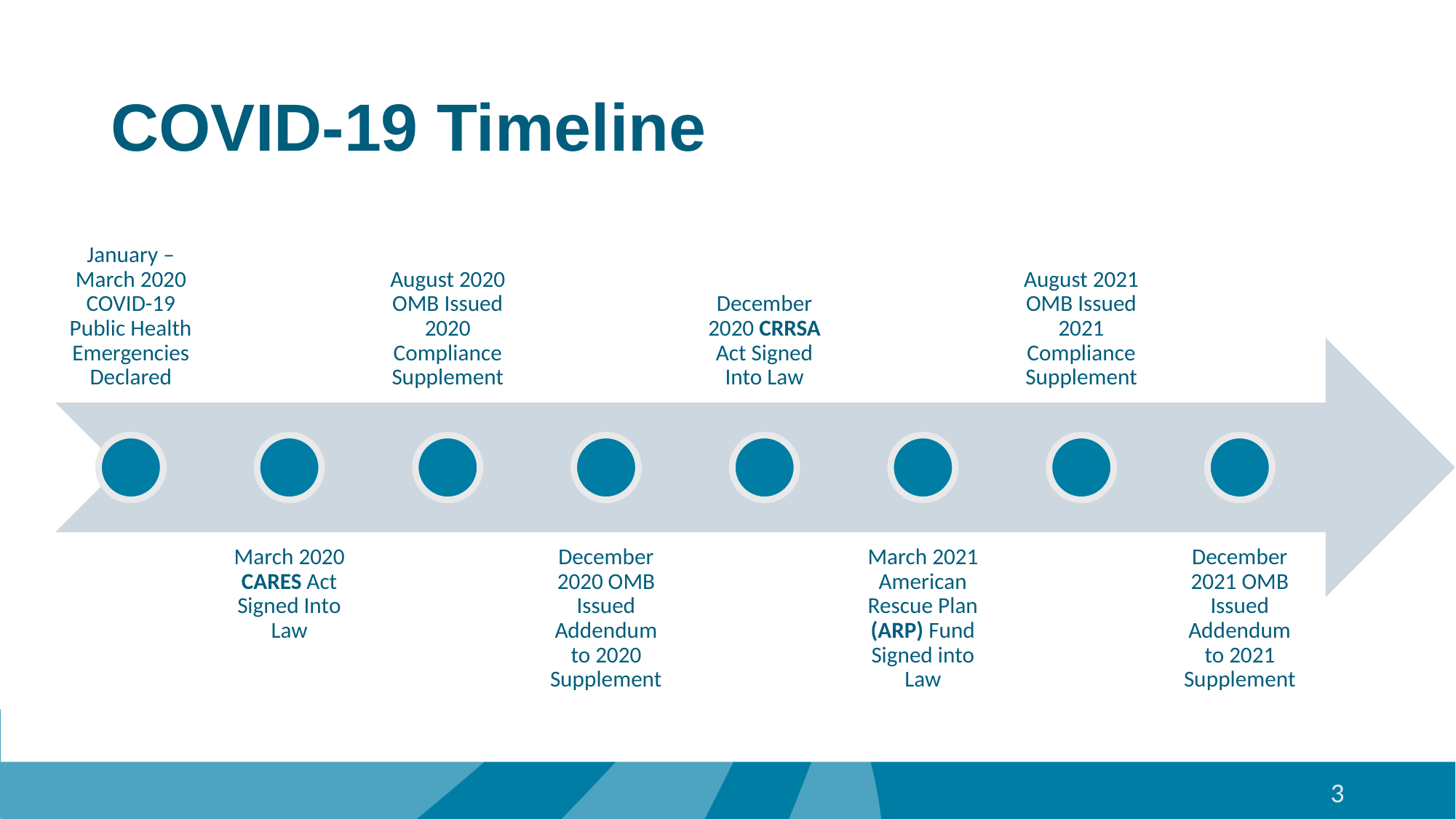

# COVID-19 Timeline
January –March 2020 COVID-19 Public Health Emergencies Declared
March 2020 CARES Act Signed Into Law
August 2020 OMB Issued 2020 Compliance Supplement
December 2020 OMB Issued Addendum to 2020 Supplement
December 2020 CRRSA Act Signed Into Law
March 2021 American Rescue Plan (ARP) Fund Signed into Law
August 2021 OMB Issued 2021 Compliance Supplement
December 2021 OMB Issued Addendum to 2021 Supplement
3